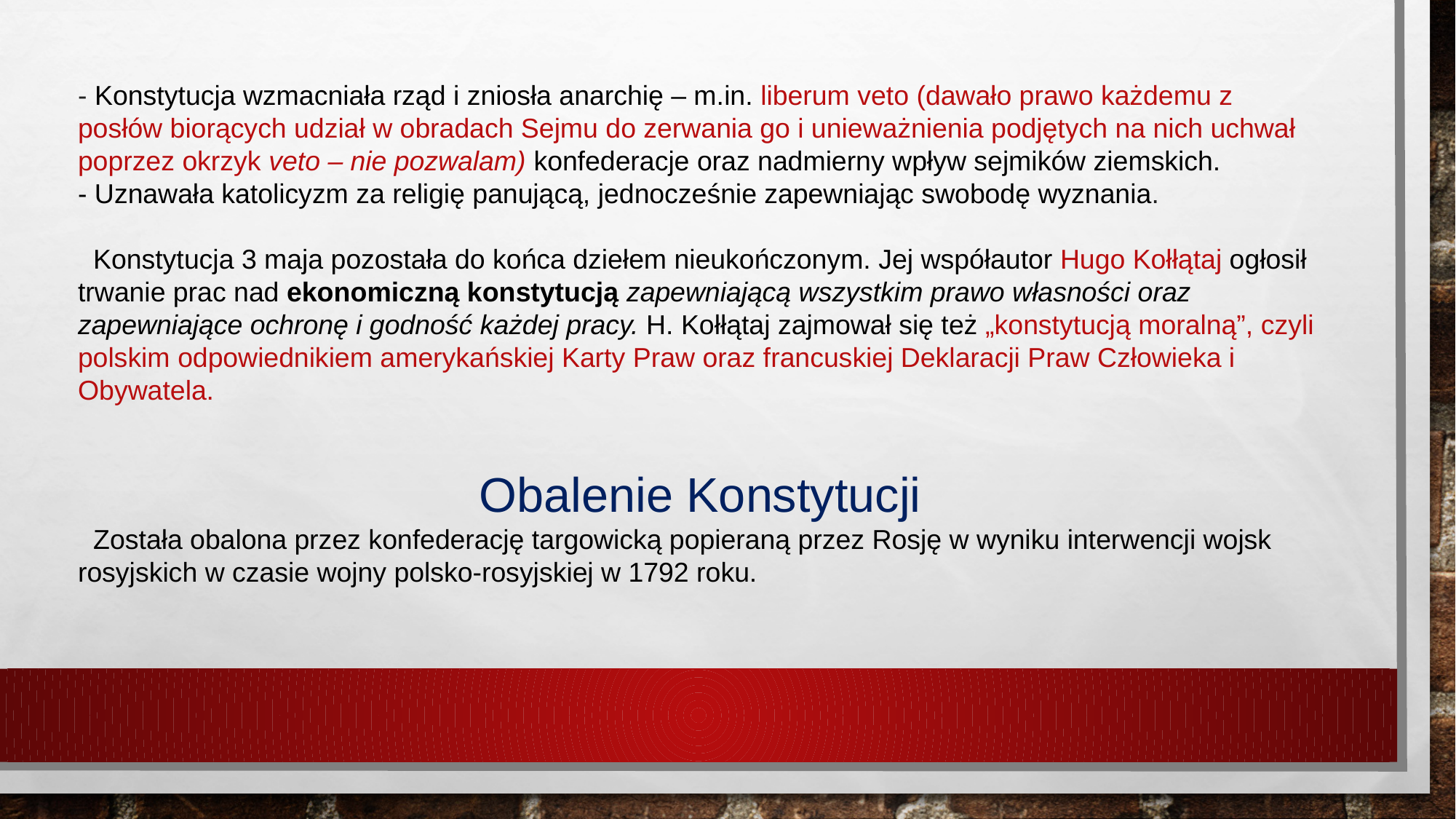

- Konstytucja wzmacniała rząd i zniosła anarchię – m.in. liberum veto (dawało prawo każdemu z posłów biorących udział w obradach Sejmu do zerwania go i unieważnienia podjętych na nich uchwał poprzez okrzyk veto – nie pozwalam) konfederacje oraz nadmierny wpływ sejmików ziemskich.
- Uznawała katolicyzm za religię panującą, jednocześnie zapewniając swobodę wyznania.

  Konstytucja 3 maja pozostała do końca dziełem nieukończonym. Jej współautor Hugo Kołłątaj ogłosił trwanie prac nad ekonomiczną konstytucją zapewniającą wszystkim prawo własności oraz zapewniające ochronę i godność każdej pracy. H. Kołłątaj zajmował się też „konstytucją moralną”, czyli polskim odpowiednikiem amerykańskiej Karty Praw oraz francuskiej Deklaracji Praw Człowieka i Obywatela.

Obalenie Konstytucji
  Została obalona przez konfederację targowicką popieraną przez Rosję w wyniku interwencji wojsk rosyjskich w czasie wojny polsko-rosyjskiej w 1792 roku.